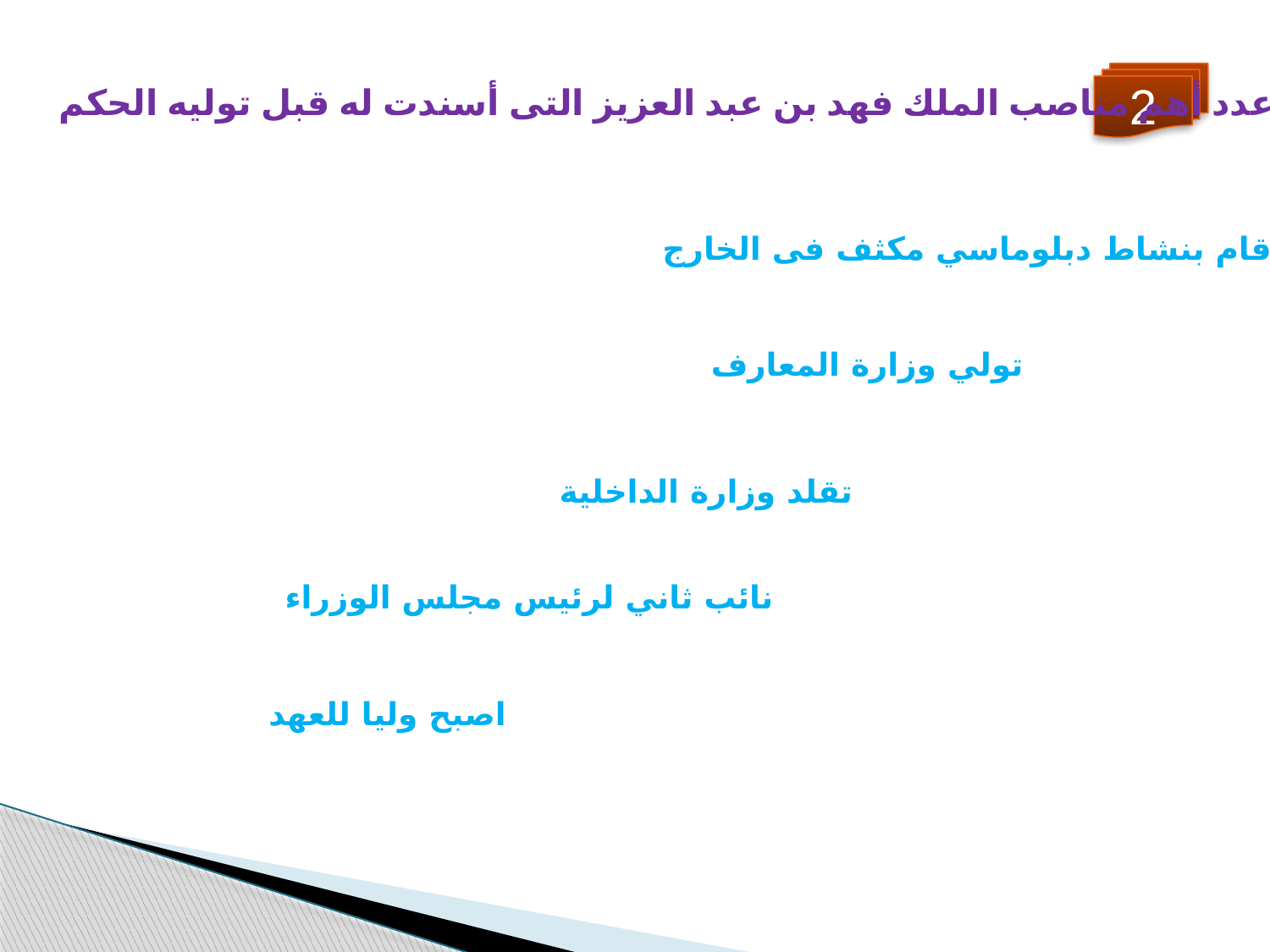

2
عدد أهم مناصب الملك فهد بن عبد العزيز التى أسندت له قبل توليه الحكم
قام بنشاط دبلوماسي مكثف فى الخارج
تولي وزارة المعارف
تقلد وزارة الداخلية
نائب ثاني لرئيس مجلس الوزراء
اصبح وليا للعهد